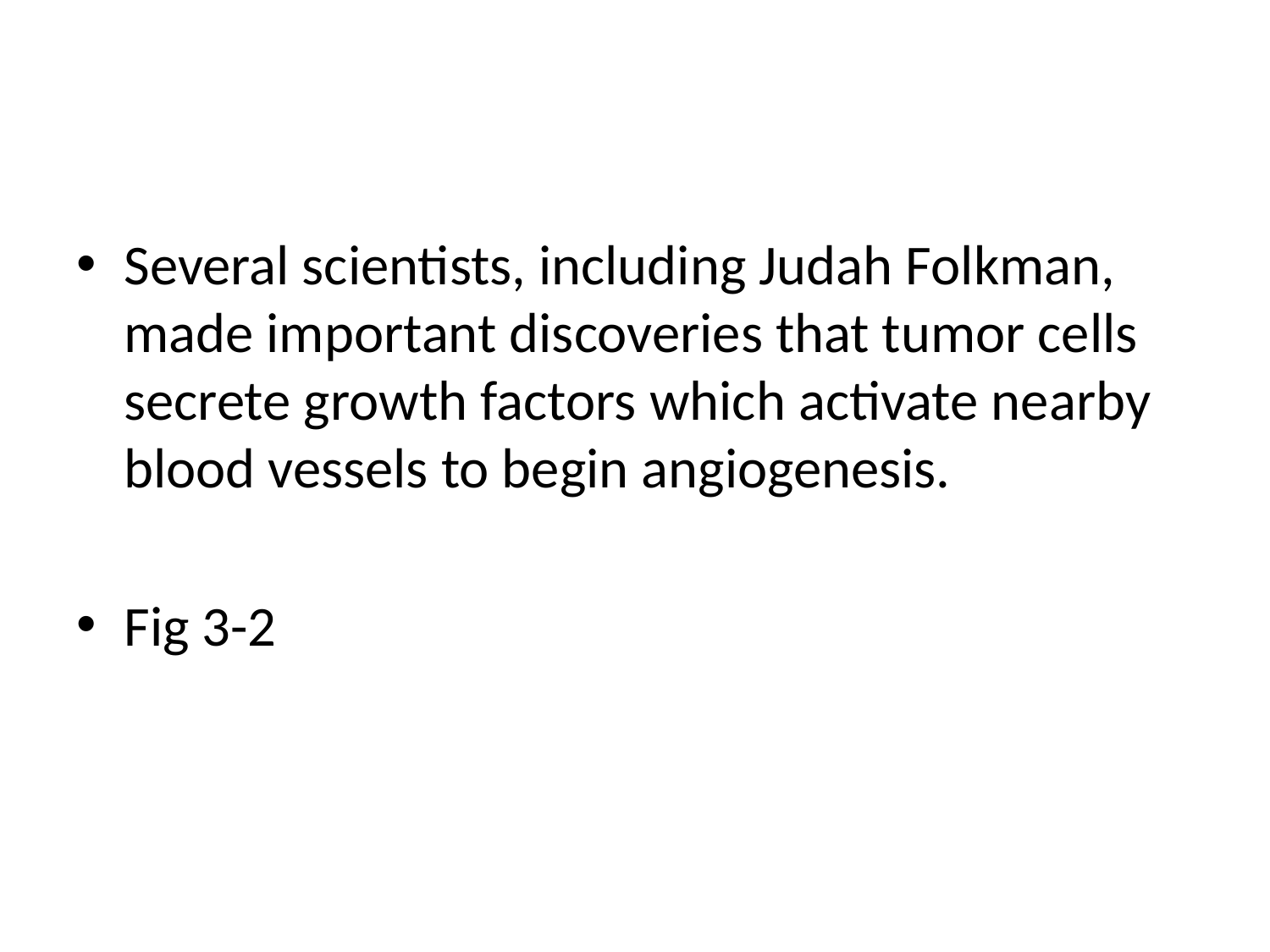

#
Several scientists, including Judah Folkman, made important discoveries that tumor cells secrete growth factors which activate nearby blood vessels to begin angiogenesis.

Fig 3-2